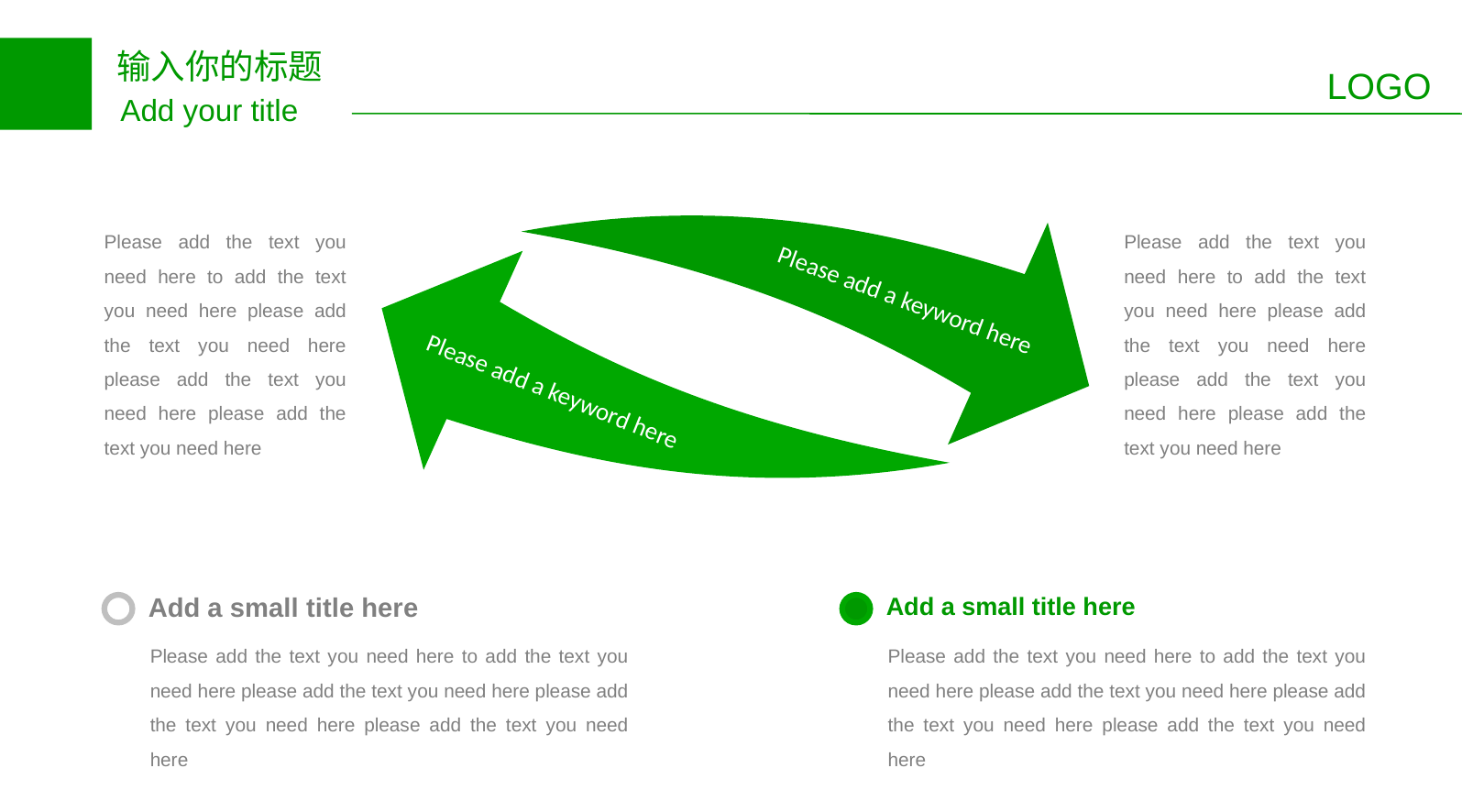

Please add a keyword here
Please add the text you need here to add the text you need here please add the text you need here please add the text you need here please add the text you need here
Please add the text you need here to add the text you need here please add the text you need here please add the text you need here please add the text you need here

Please add a keyword here
Add a small title here

Please add the text you need here to add the text you need here please add the text you need here please add the text you need here please add the text you need here
Add a small title here

Please add the text you need here to add the text you need here please add the text you need here please add the text you need here please add the text you need here